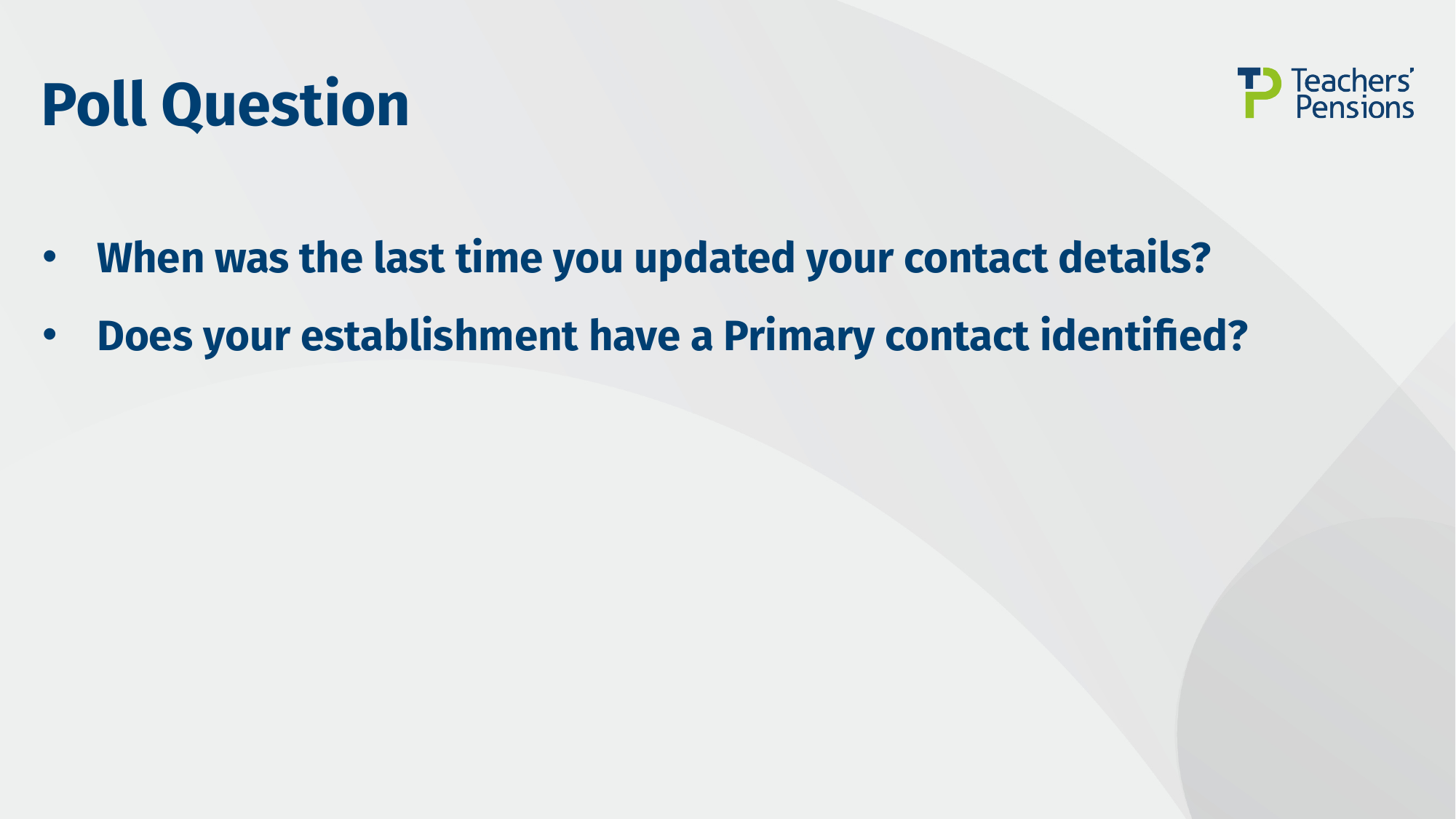

# Poll Question

When was the last time you updated your contact details?
Does your establishment have a Primary contact identified?